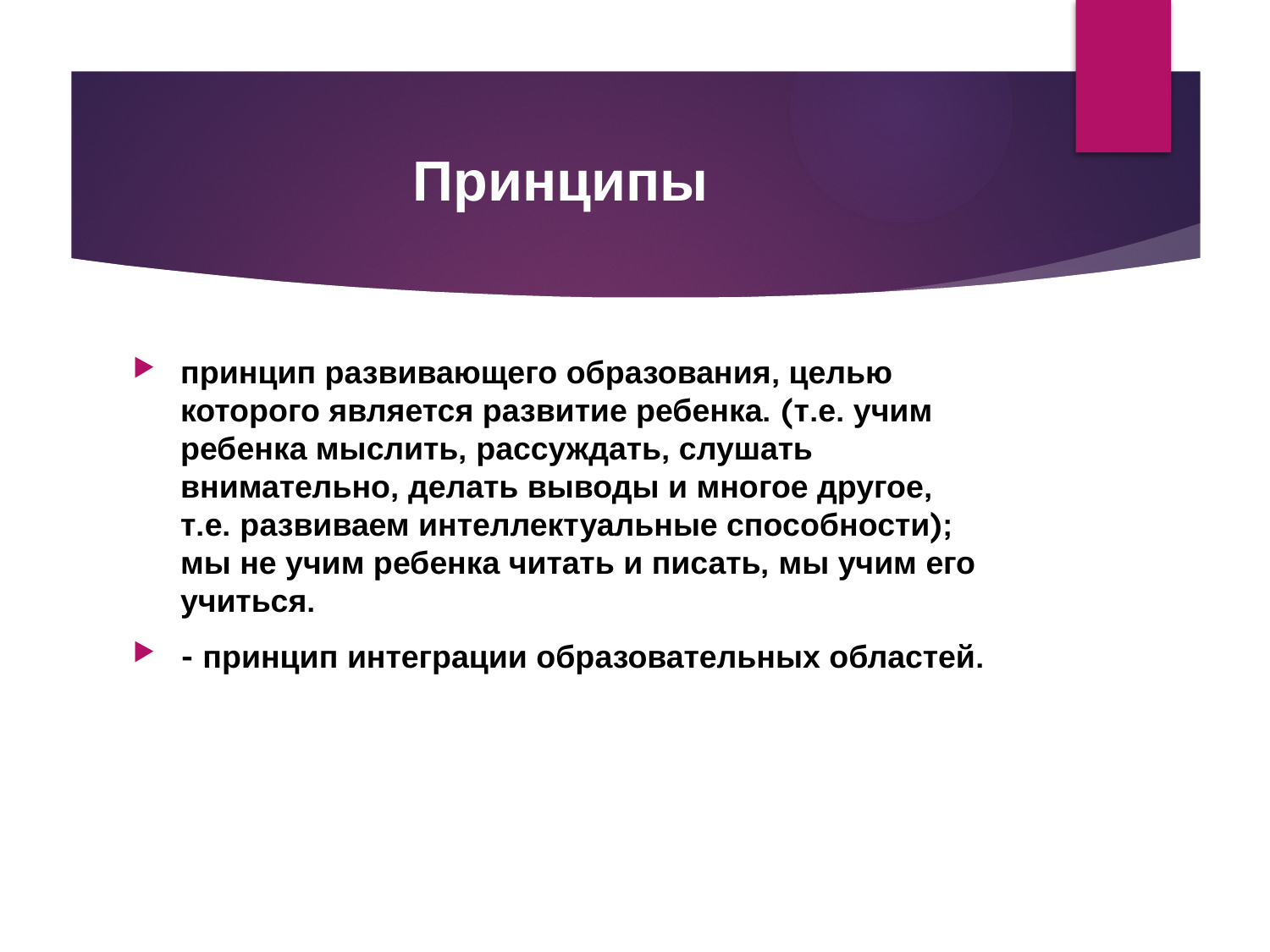

# Принципы
принцип развивающего образования, целью которого является развитие ребенка. (т.е. учим ребенка мыслить, рассуждать, слушать внимательно, делать выводы и многое другое, т.е. развиваем интеллектуальные способности); мы не учим ребенка читать и писать, мы учим его учиться.
- принцип интеграции образовательных областей.